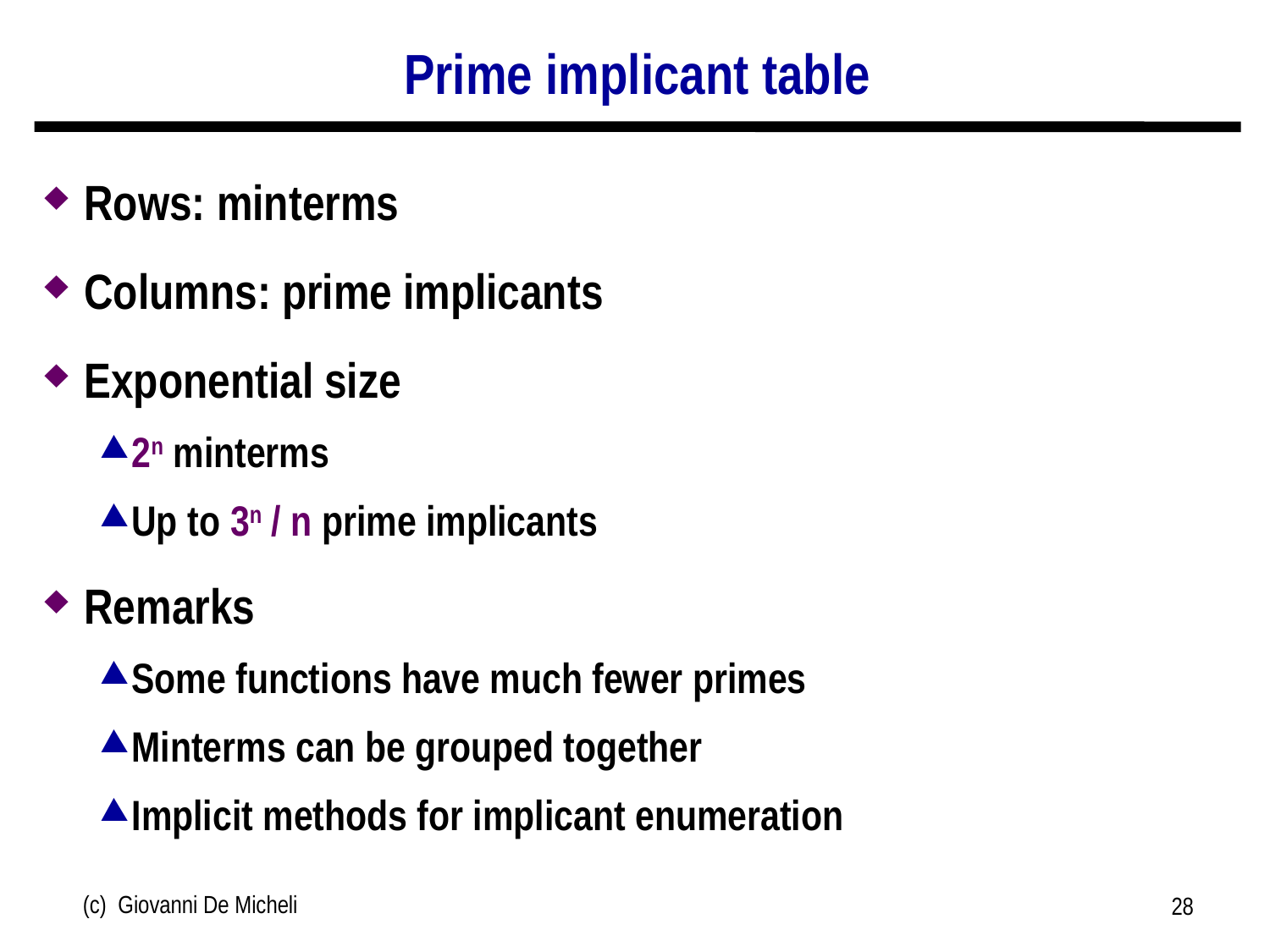

# Prime implicant table
Rows: minterms
Columns: prime implicants
Exponential size
2n minterms
Up to 3n / n prime implicants
Remarks
Some functions have much fewer primes
Minterms can be grouped together
Implicit methods for implicant enumeration
(c)  Giovanni De Micheli
28